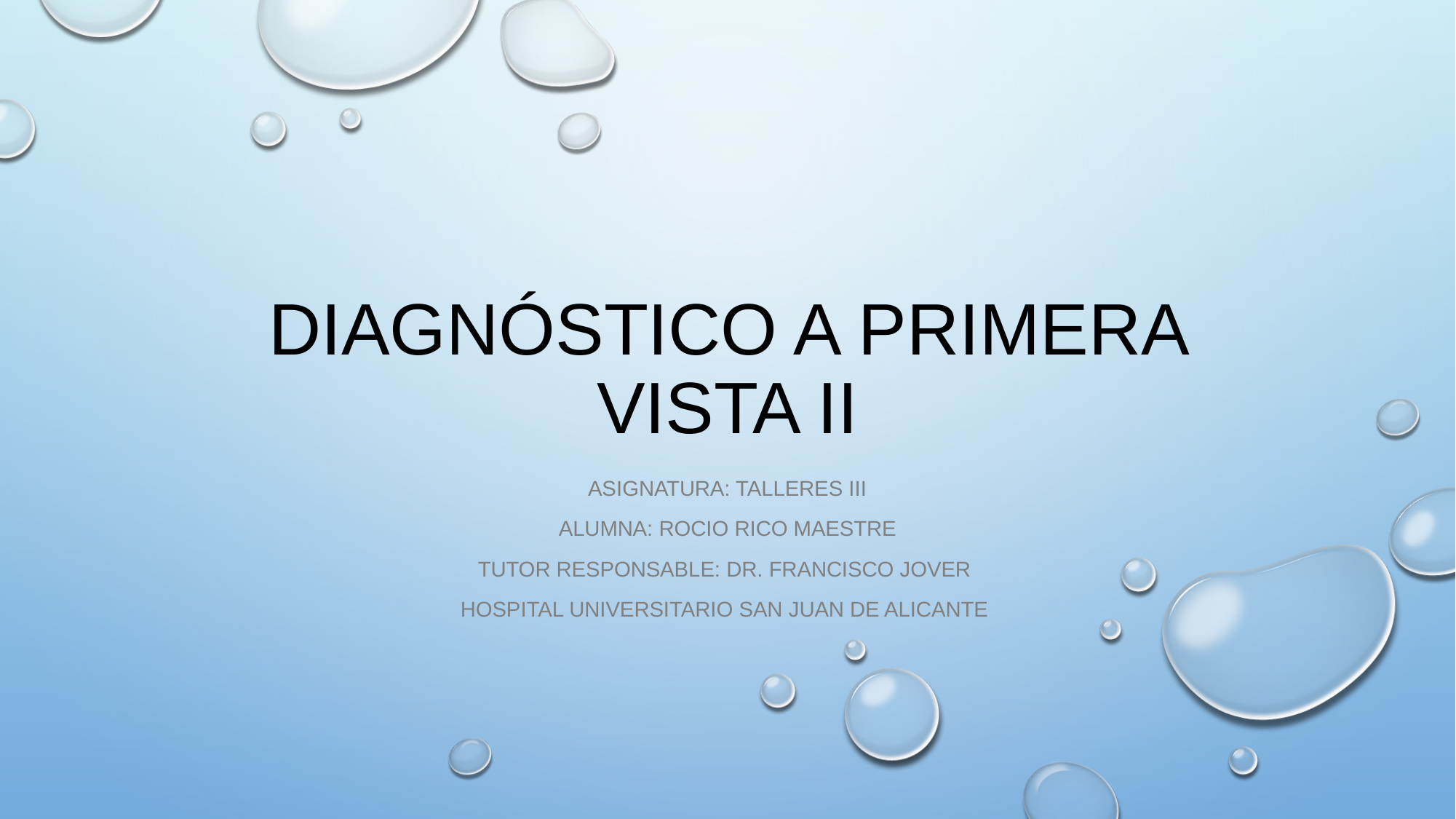

# Diagnóstico a primera vista II
Asignatura: talleres iii
Alumna: ROCIO rico maestre
Tutor responsable: dr. Francisco jover
Hospital universitario san juan de alicante